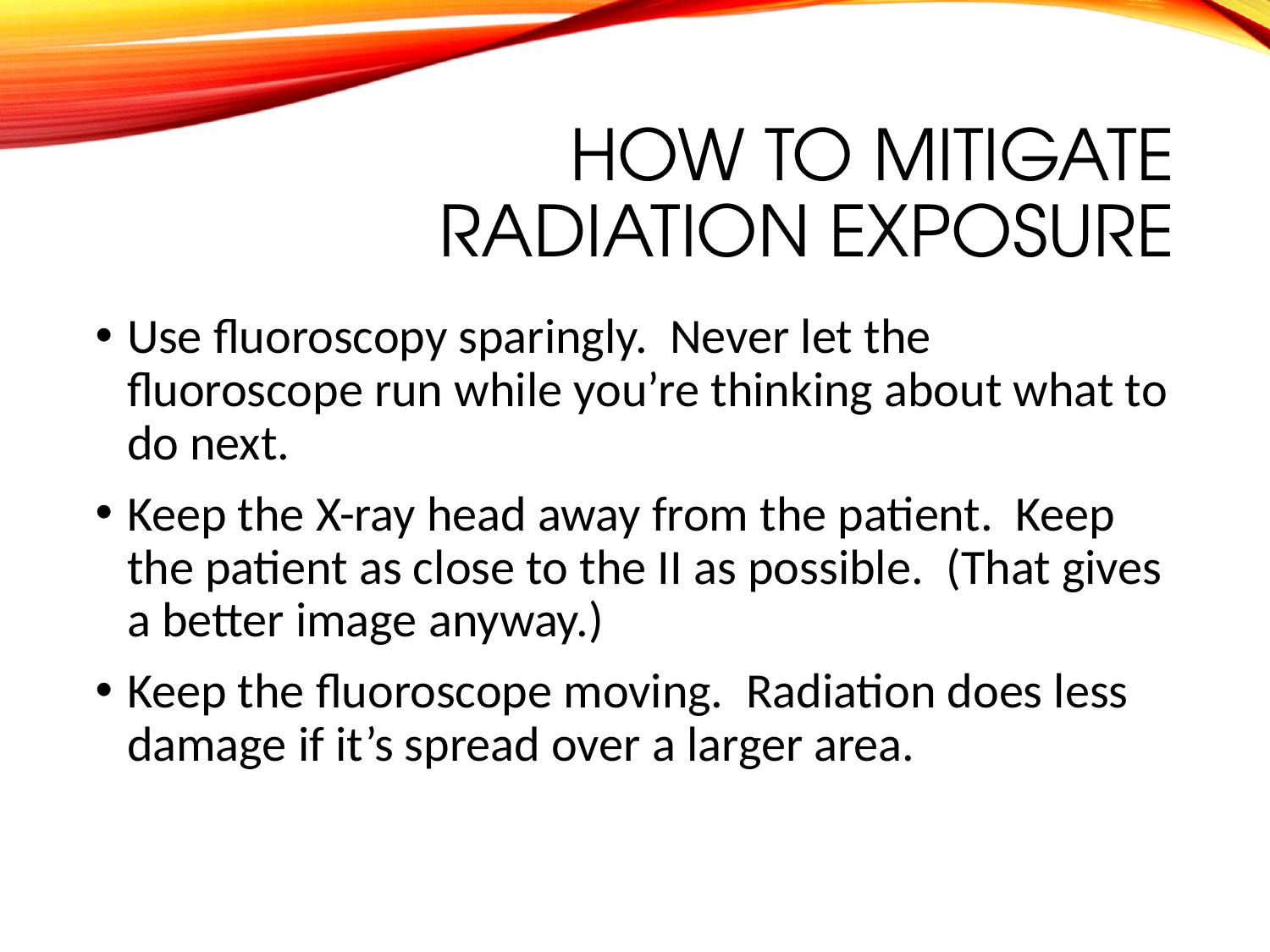

# How to Mitigate Radiation Exposure
Use fluoroscopy sparingly.  Never let the fluoroscope run while you’re thinking about what to do next.
Keep the X-ray head away from the patient.  Keep the patient as close to the II as possible.  (That gives a better image anyway.)
Keep the fluoroscope moving.  Radiation does less damage if it’s spread over a larger area.